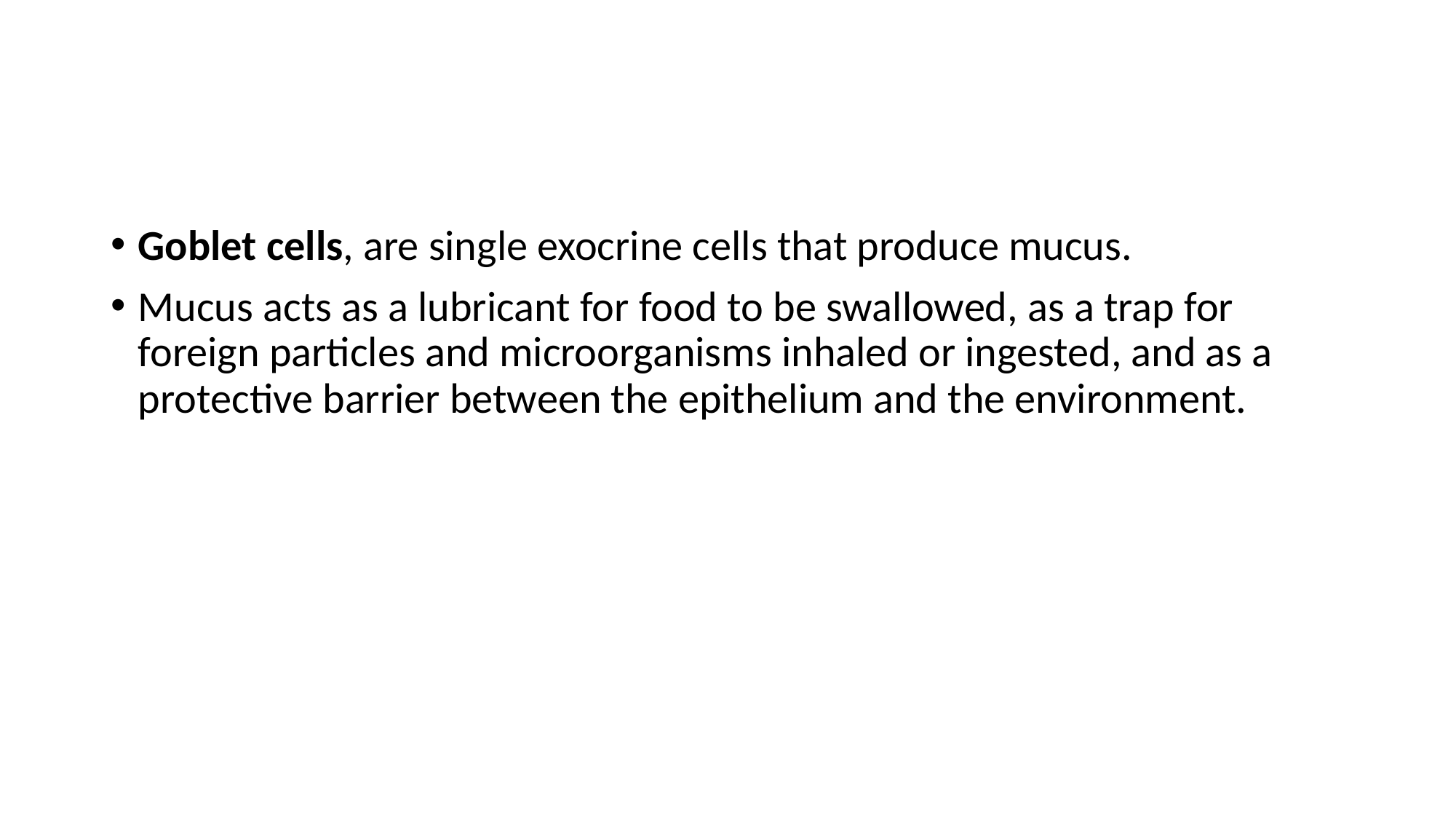

#
Goblet cells, are single exocrine cells that produce mucus.
Mucus acts as a lubricant for food to be swallowed, as a trap for foreign particles and microorganisms inhaled or ingested, and as a protective barrier between the epithelium and the environment.